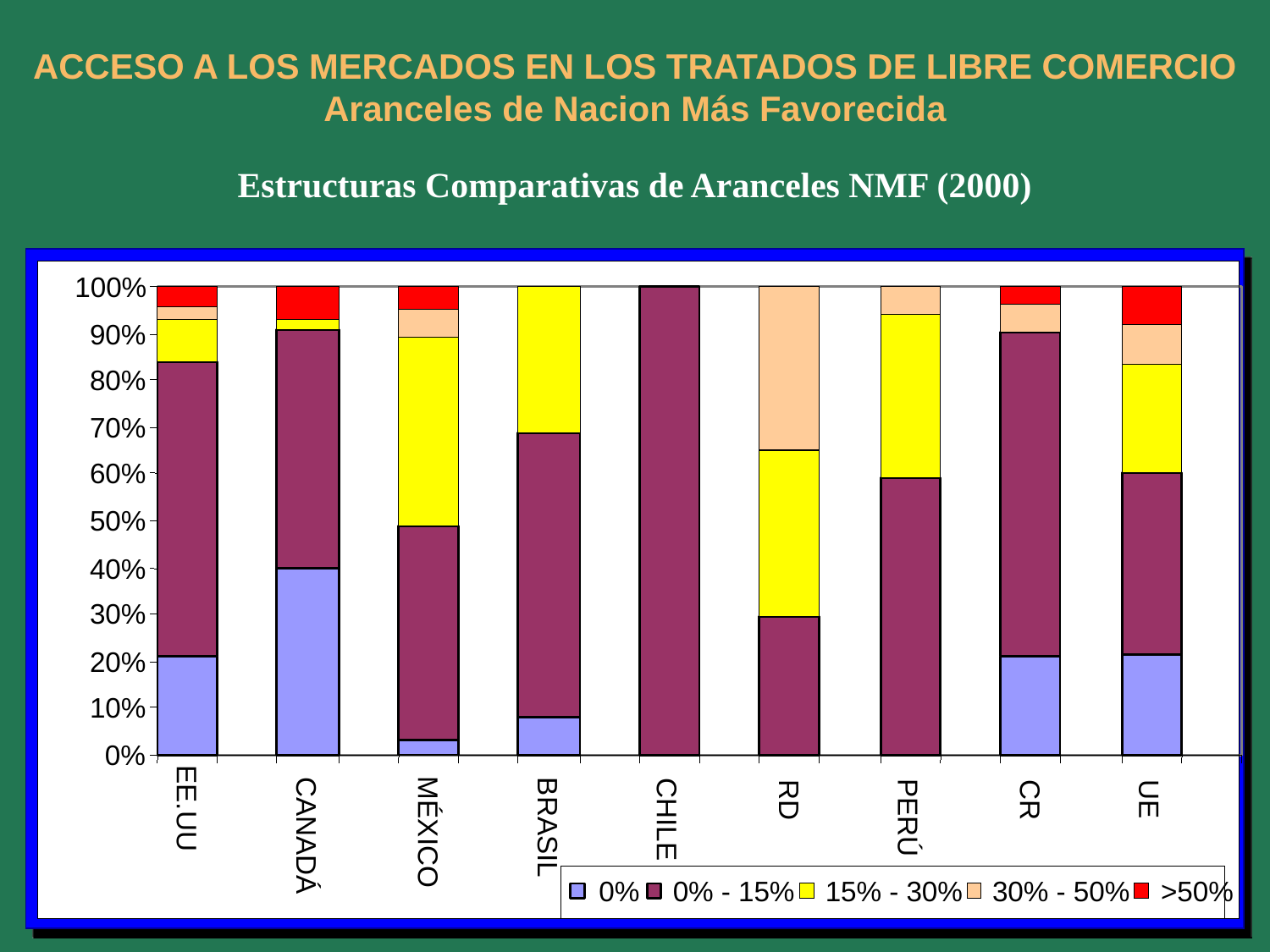

ACCESO A LOS MERCADOS EN LOS TRATADOS DE LIBRE COMERCIO
Aranceles de Nacion Más Favorecida
# Estructuras Comparativas de Aranceles NMF (2000)

100%

90%

80%

70%

60%

50%

40%

30%

20%

10%

0%

UE
RD
CR
EE.UU
PERÚ
CHILE
BRASIL
MÉXICO
CANADÁ

0%
0% - 15%
15% - 30%
30% - 50%
>50%